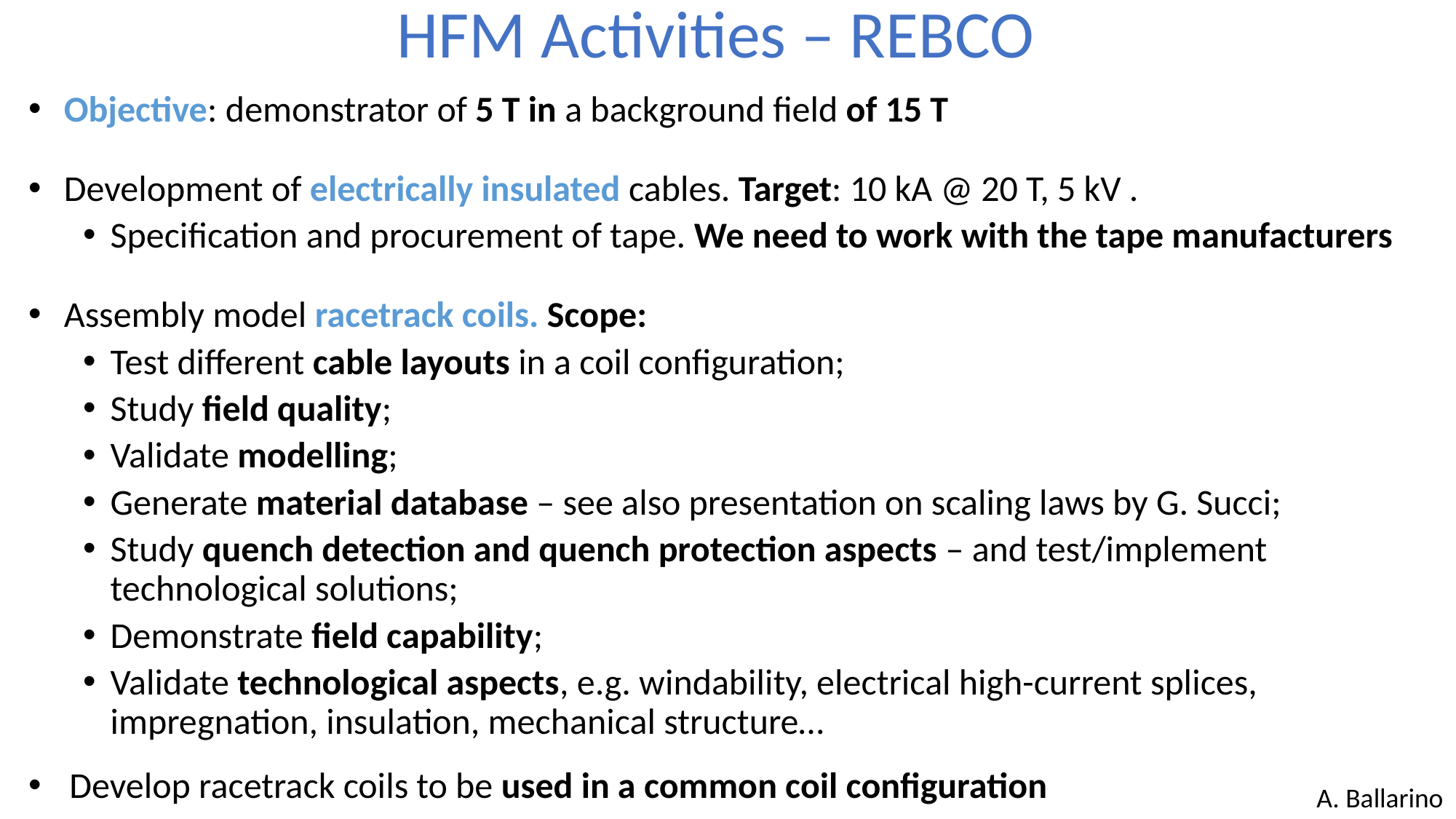

# HFM Activities – REBCO
 Objective: demonstrator of 5 T in a background field of 15 T

 Development of electrically insulated cables. Target: 10 kA @ 20 T, 5 kV .
Specification and procurement of tape. We need to work with the tape manufacturers

 Assembly model racetrack coils. Scope:
Test different cable layouts in a coil configuration;
Study field quality;
Validate modelling;
Generate material database – see also presentation on scaling laws by G. Succi;
Study quench detection and quench protection aspects – and test/implement technological solutions;
Demonstrate field capability;
Validate technological aspects, e.g. windability, electrical high-current splices, impregnation, insulation, mechanical structure…

Develop racetrack coils to be used in a common coil configuration

A. Ballarino